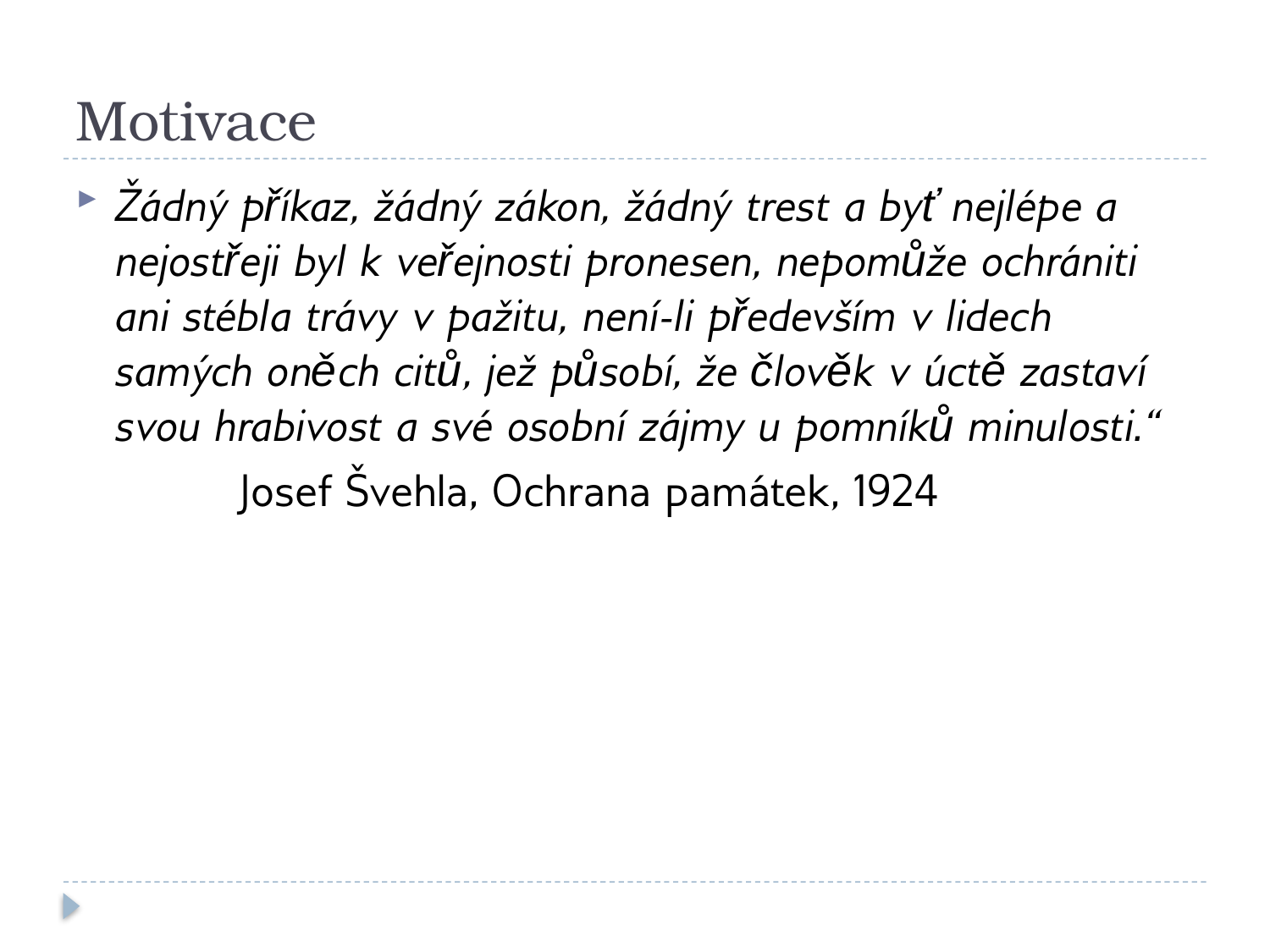

# Motivace
Žádný příkaz, žádný zákon, žádný trest a byť nejlépe a nejostřeji byl k veřejnosti pronesen, nepomůže ochrániti ani stébla trávy v pažitu, není-li především v lidech samých oněch citů, jež působí, že člověk v úctě zastaví svou hrabivost a své osobní zájmy u pomníků minulosti.“
		Josef Švehla, Ochrana památek, 1924